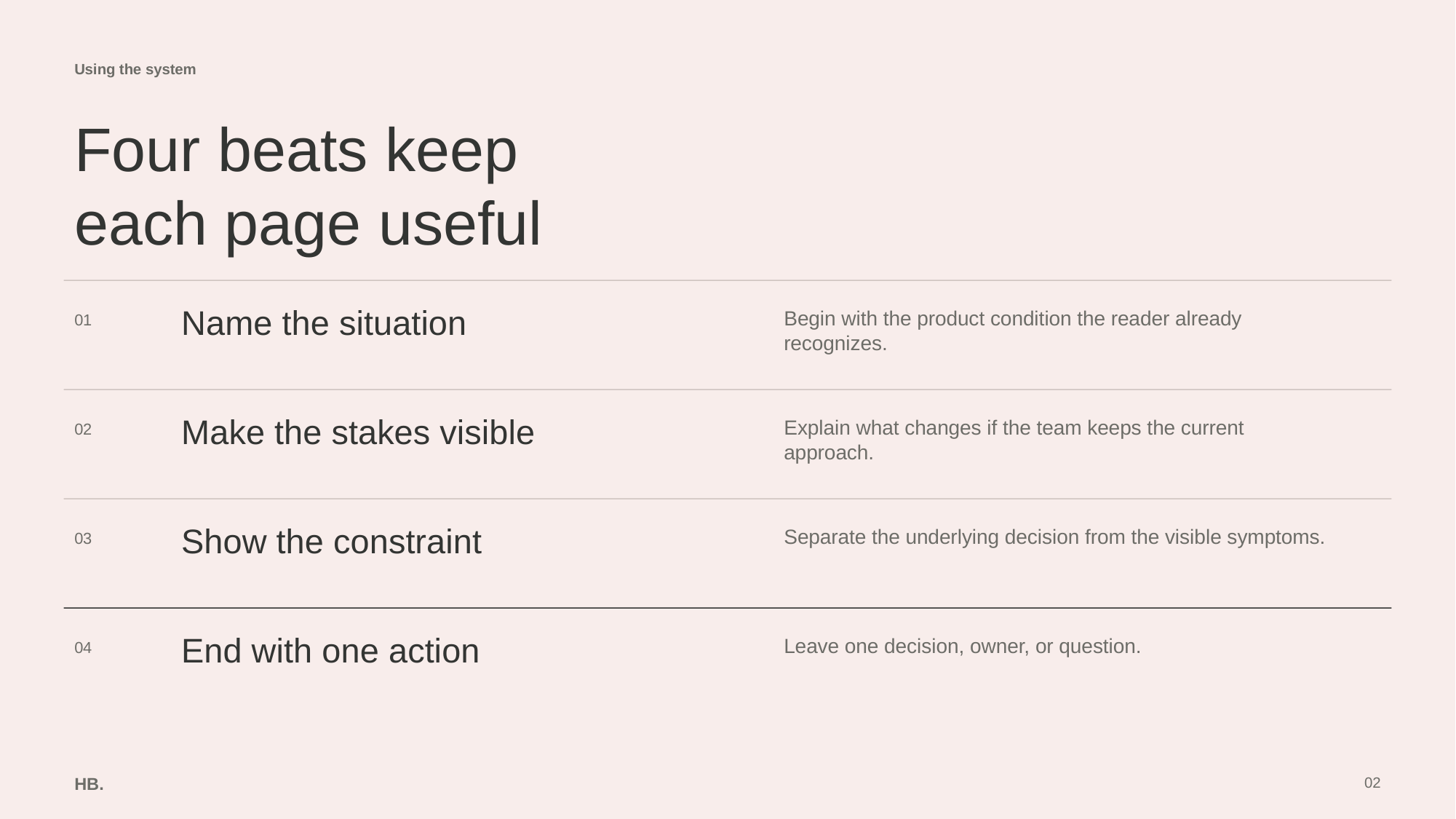

Using the system
Four beats keep
each page useful

Name the situation
Begin with the product condition the reader already recognizes.
01

Make the stakes visible
Explain what changes if the team keeps the current approach.
02

Show the constraint
Separate the underlying decision from the visible symptoms.
03

End with one action
Leave one decision, owner, or question.
04
HB.
02